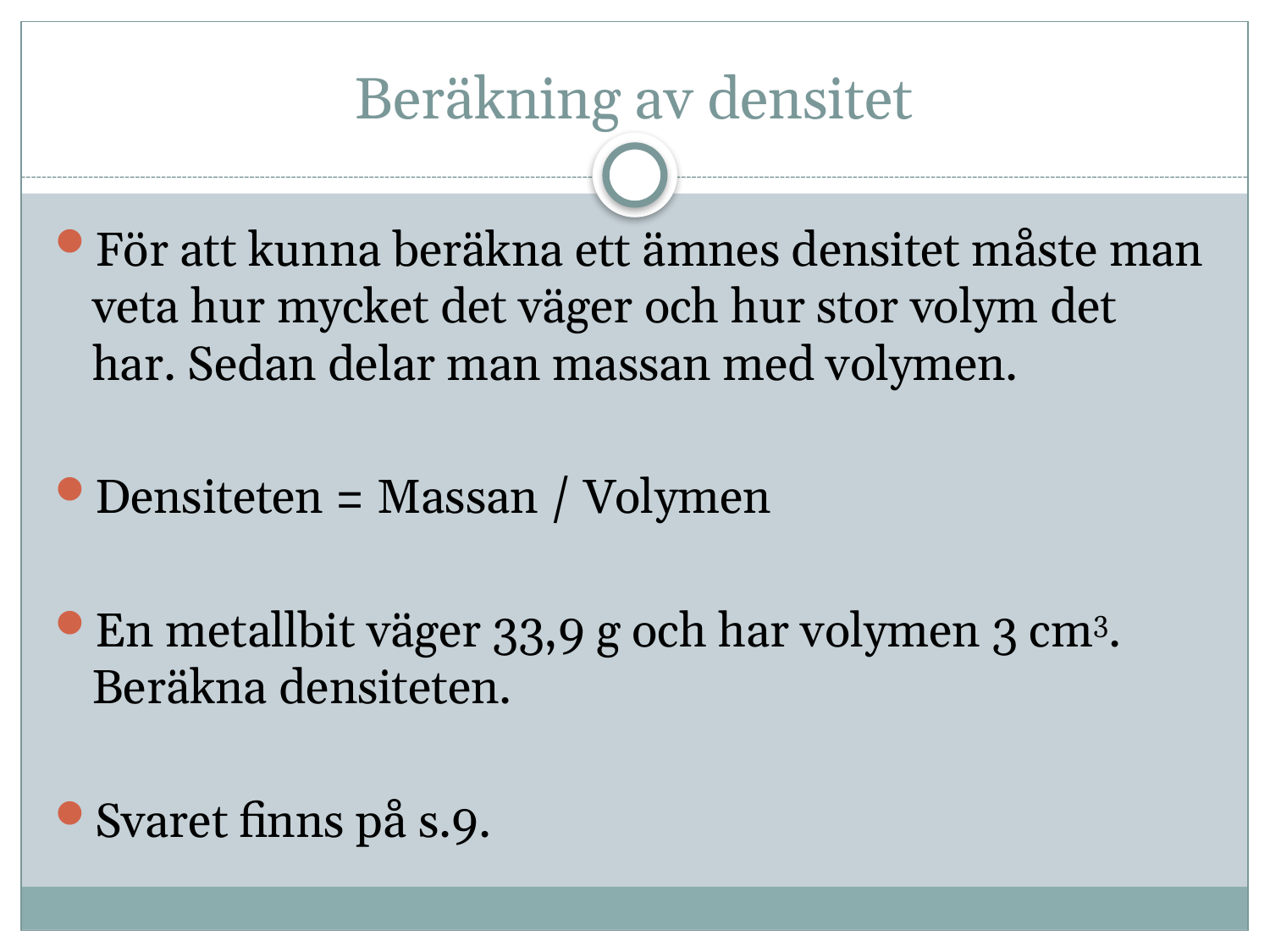

# Beräkning av densitet
För att kunna beräkna ett ämnes densitet måste man veta hur mycket det väger och hur stor volym det har. Sedan delar man massan med volymen.

Densiteten = Massan / Volymen

En metallbit väger 33,9 g och har volymen 3 cm3. Beräkna densiteten.

Svaret finns på s.9.